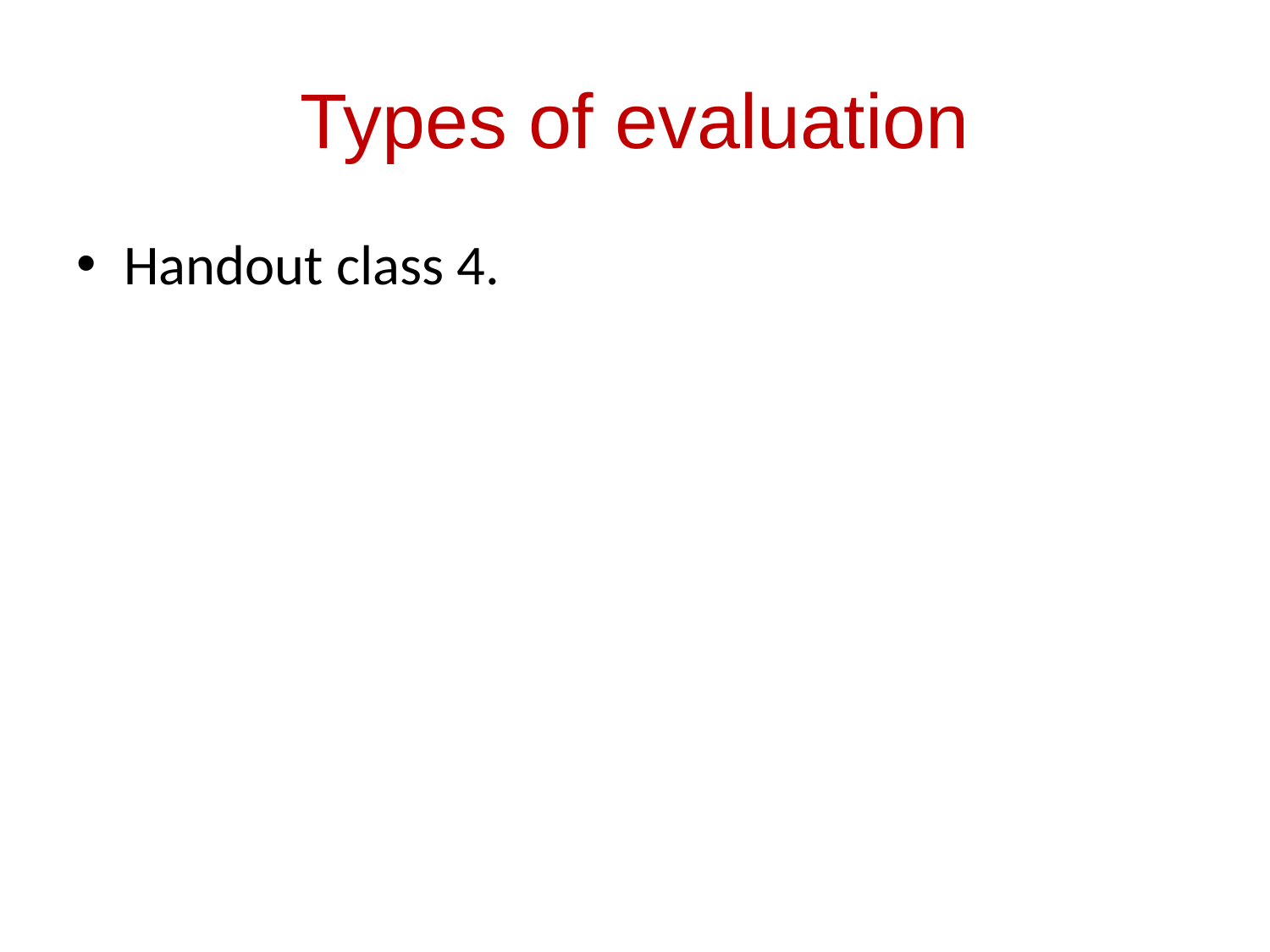

# Types of evaluation
Handout class 4.